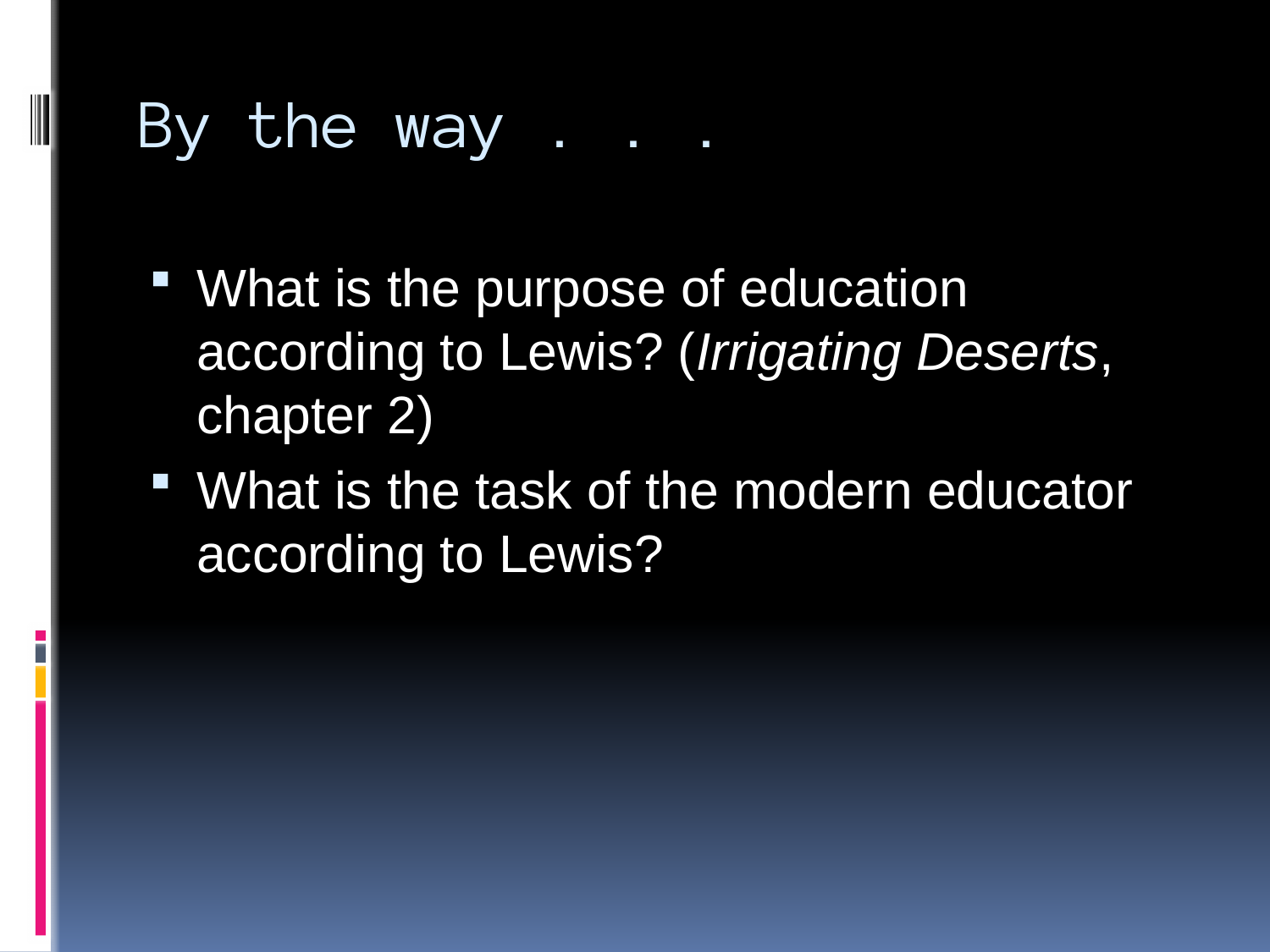

# By the way . . .
What is the purpose of education according to Lewis? (Irrigating Deserts, chapter 2)
What is the task of the modern educator according to Lewis?